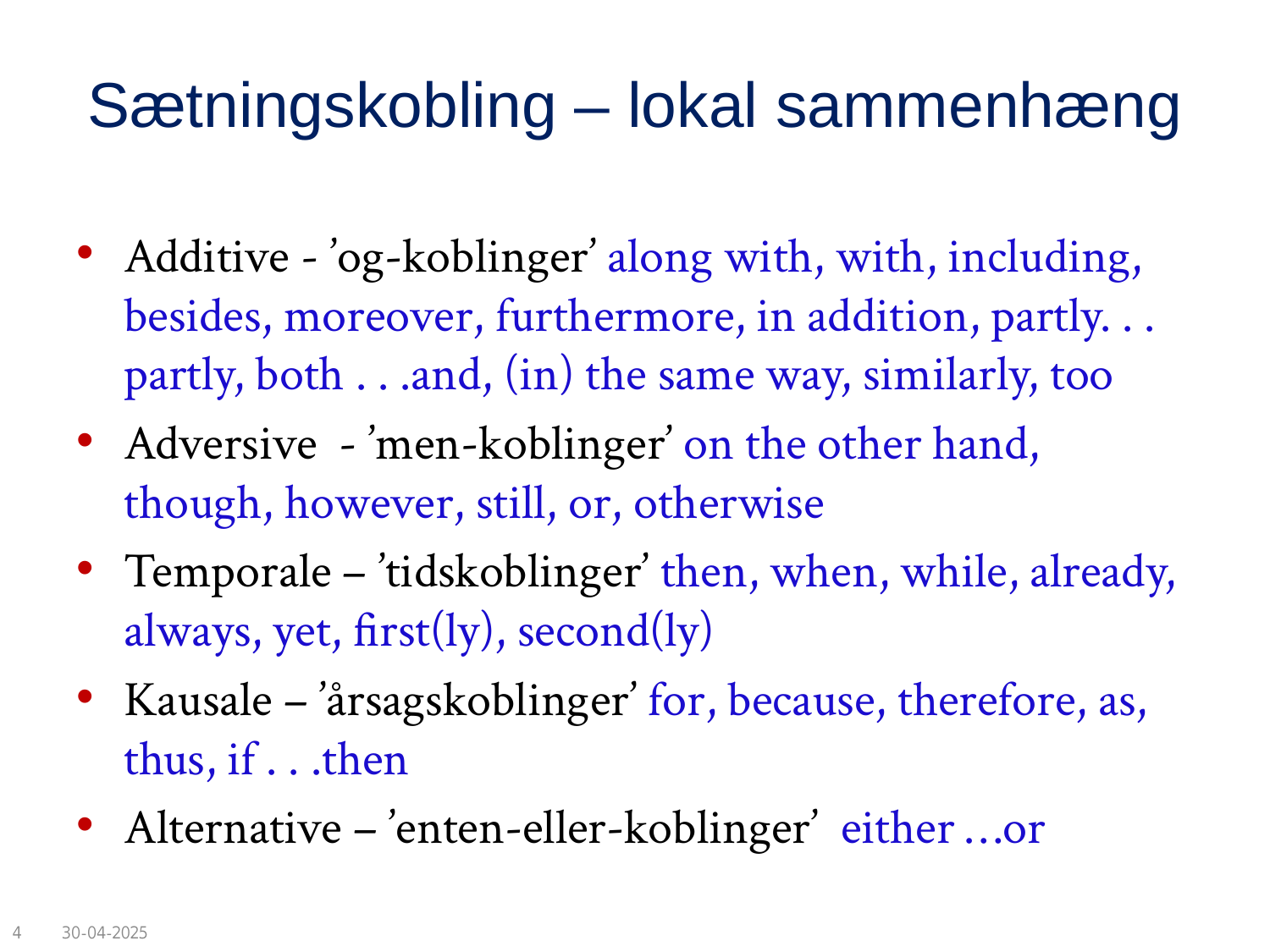

Sætningskobling – lokal sammenhæng
Additive - ’og-koblinger’ along with, with, including, besides, moreover, furthermore, in addition, partly. . . partly, both . . .and, (in) the same way, similarly, too
Adversive  - ’men-koblinger’ on the other hand, though, however, still, or, otherwise
Temporale – ’tidskoblinger’ then, when, while, already, always, yet, first(ly), second(ly)
Kausale – ’årsagskoblinger’ for, because, therefore, as, thus, if . . .then
Alternative – ’enten-eller-koblinger’  either …or

4
30-04-2025